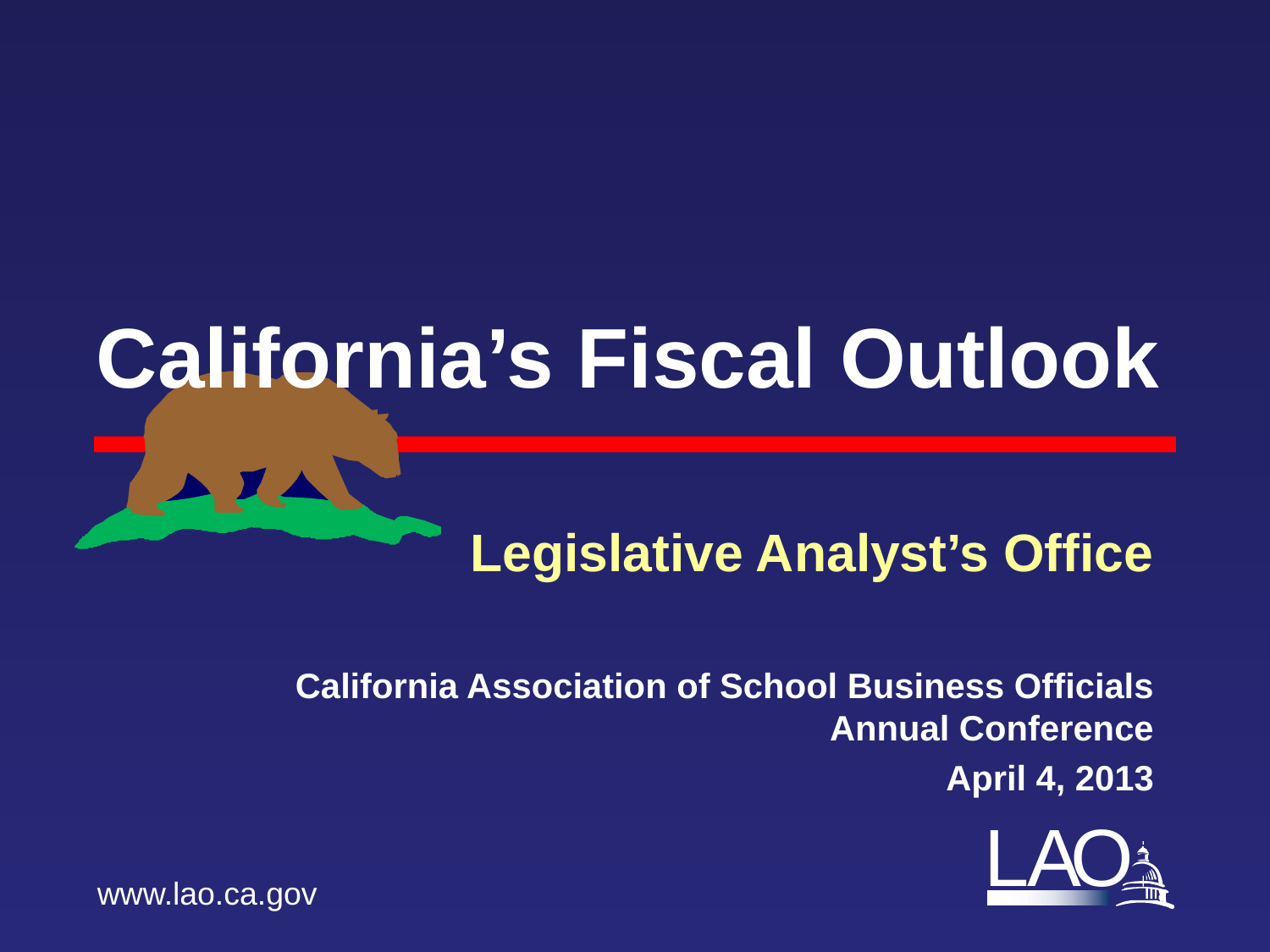

# California’s Fiscal Outlook
Legislative Analyst’s Office

California Association of School Business Officials Annual Conference
April 4, 2013
www.lao.ca.gov